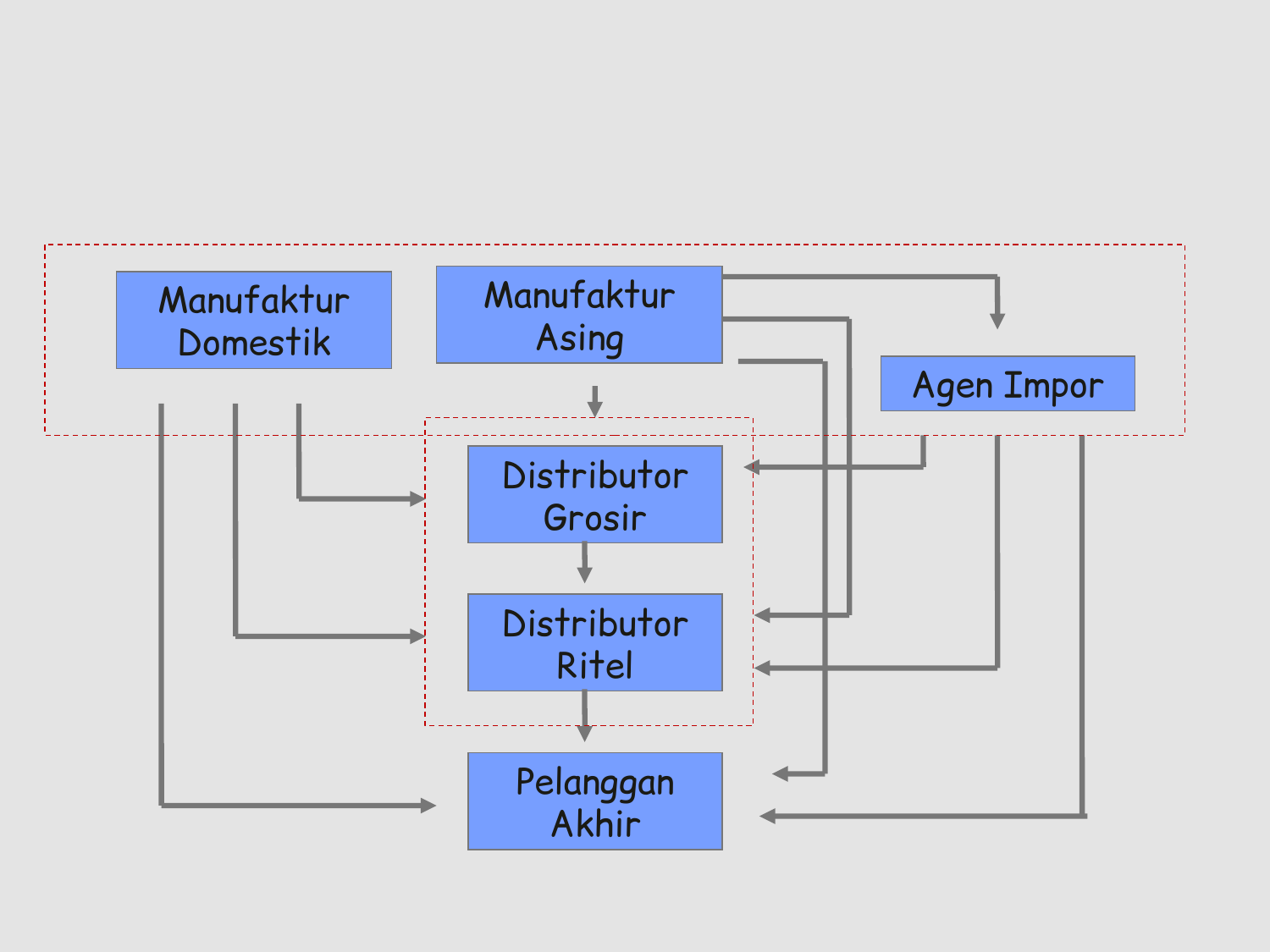

Manufaktur Asing
Manufaktur Domestik

Agen Impor

Distributor Grosir

Distributor Ritel

Pelanggan Akhir